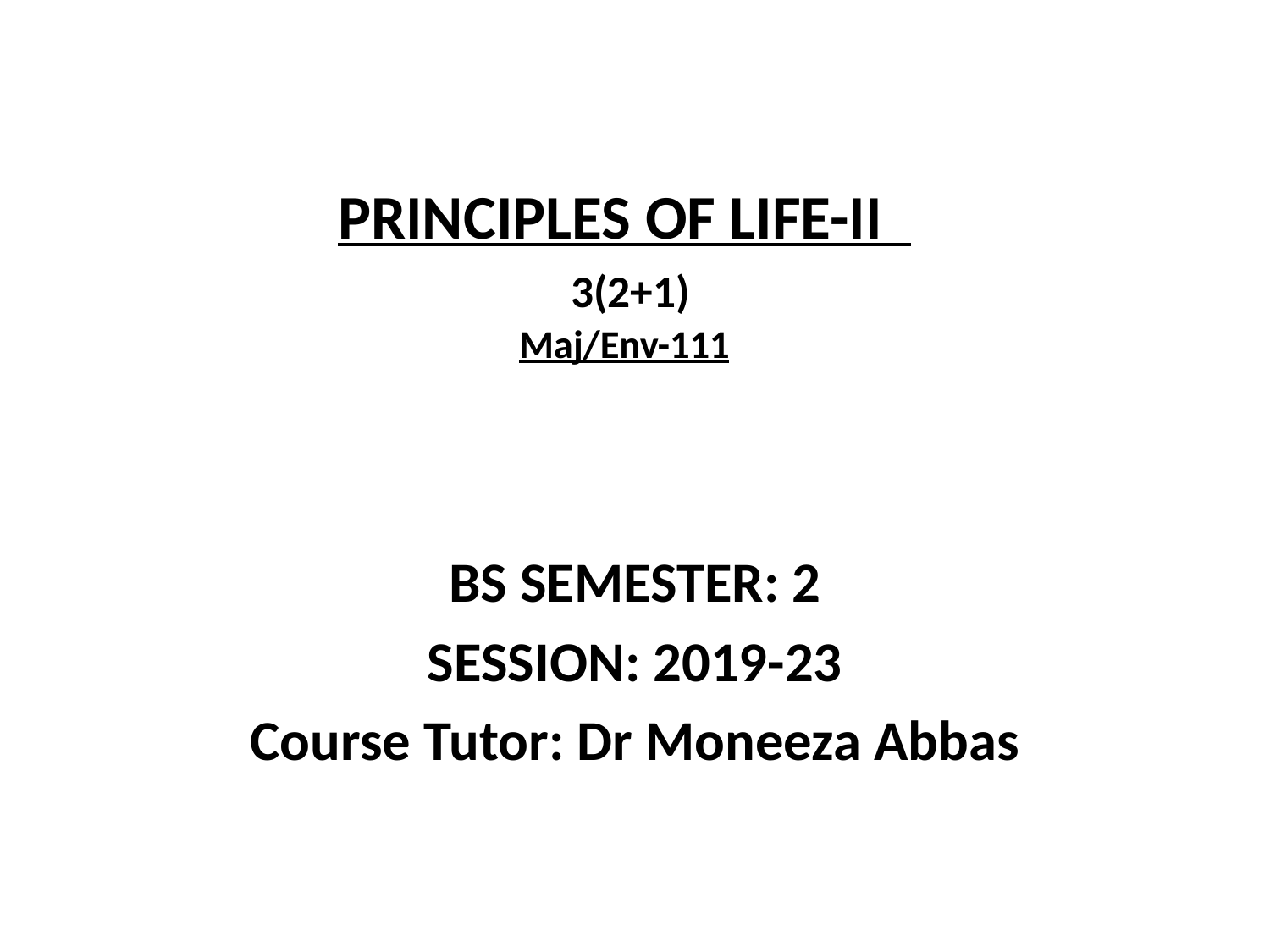

# PRINCIPLES OF LIFE-II 3(2+1) Maj/Env-111
BS SEMESTER: 2
SESSION: 2019-23
Course Tutor: Dr Moneeza Abbas